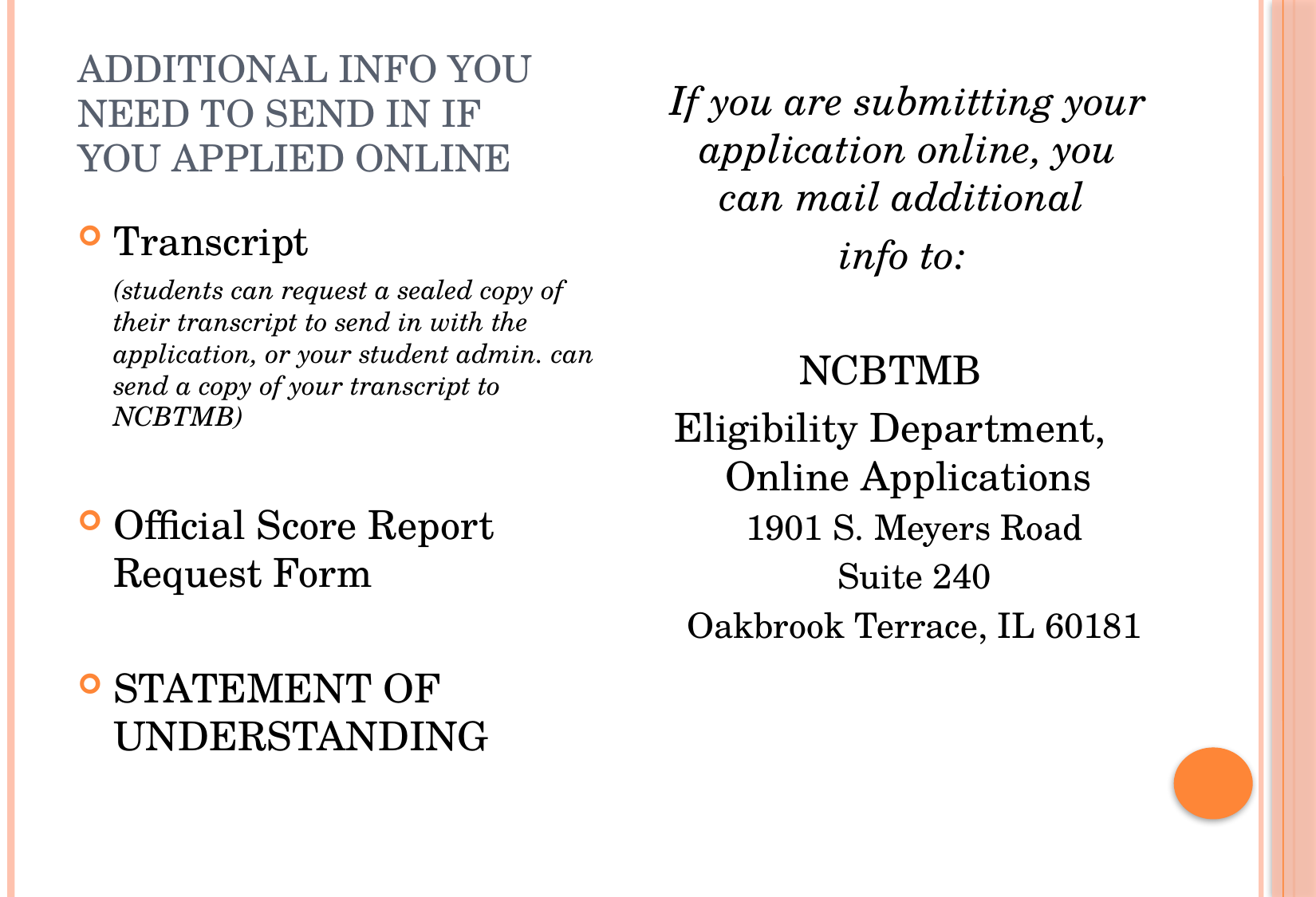

# Additional info you need to send in if you applied online
If you are submitting your application online, you can mail additional
info to:

NCBTMB
Eligibility Department, Online Applications
1901 S. Meyers Road
Suite 240
Oakbrook Terrace, IL 60181
Transcript
(students can request a sealed copy of their transcript to send in with the application, or your student admin. can send a copy of your transcript to NCBTMB)

Official Score Report Request Form

STATEMENT OF UNDERSTANDING